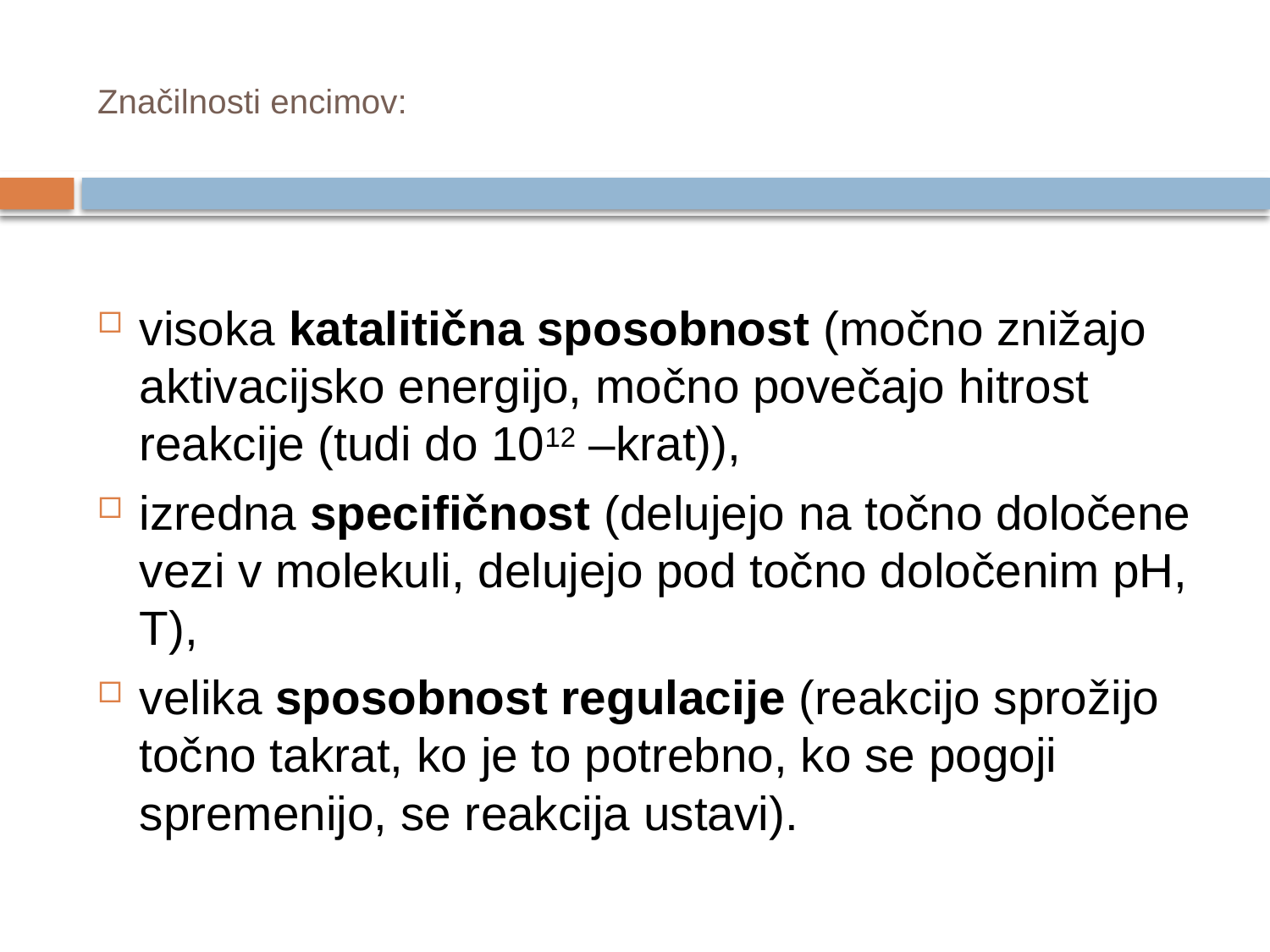

# Značilnosti encimov:

visoka katalitična sposobnost (močno znižajo aktivacijsko energijo, močno povečajo hitrost reakcije (tudi do 1012 –krat)),
izredna specifičnost (delujejo na točno določene vezi v molekuli, delujejo pod točno določenim pH, T),
velika sposobnost regulacije (reakcijo sprožijo točno takrat, ko je to potrebno, ko se pogoji spremenijo, se reakcija ustavi).